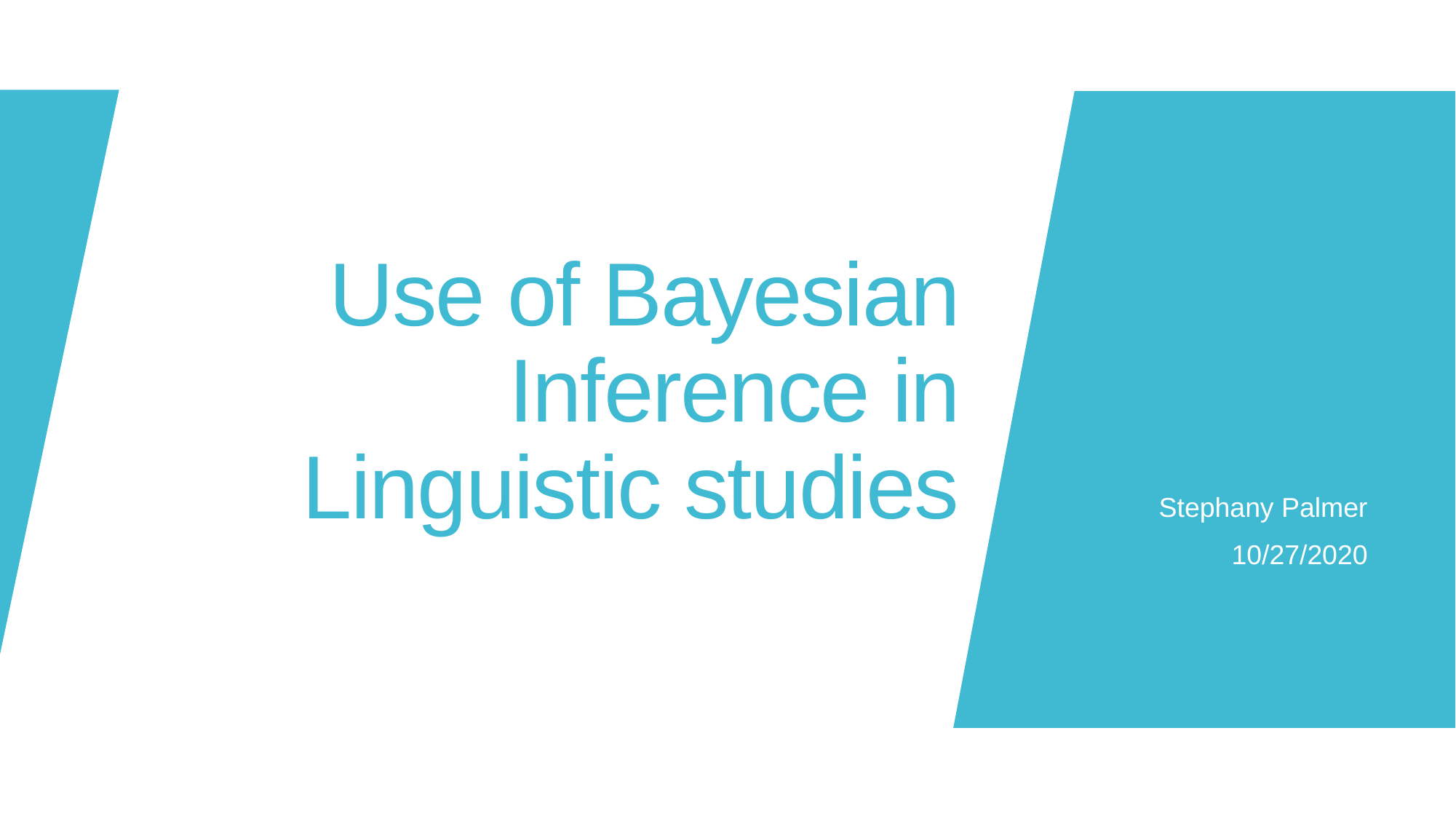

# Use of Bayesian Inference in Linguistic studies
Stephany Palmer
10/27/2020